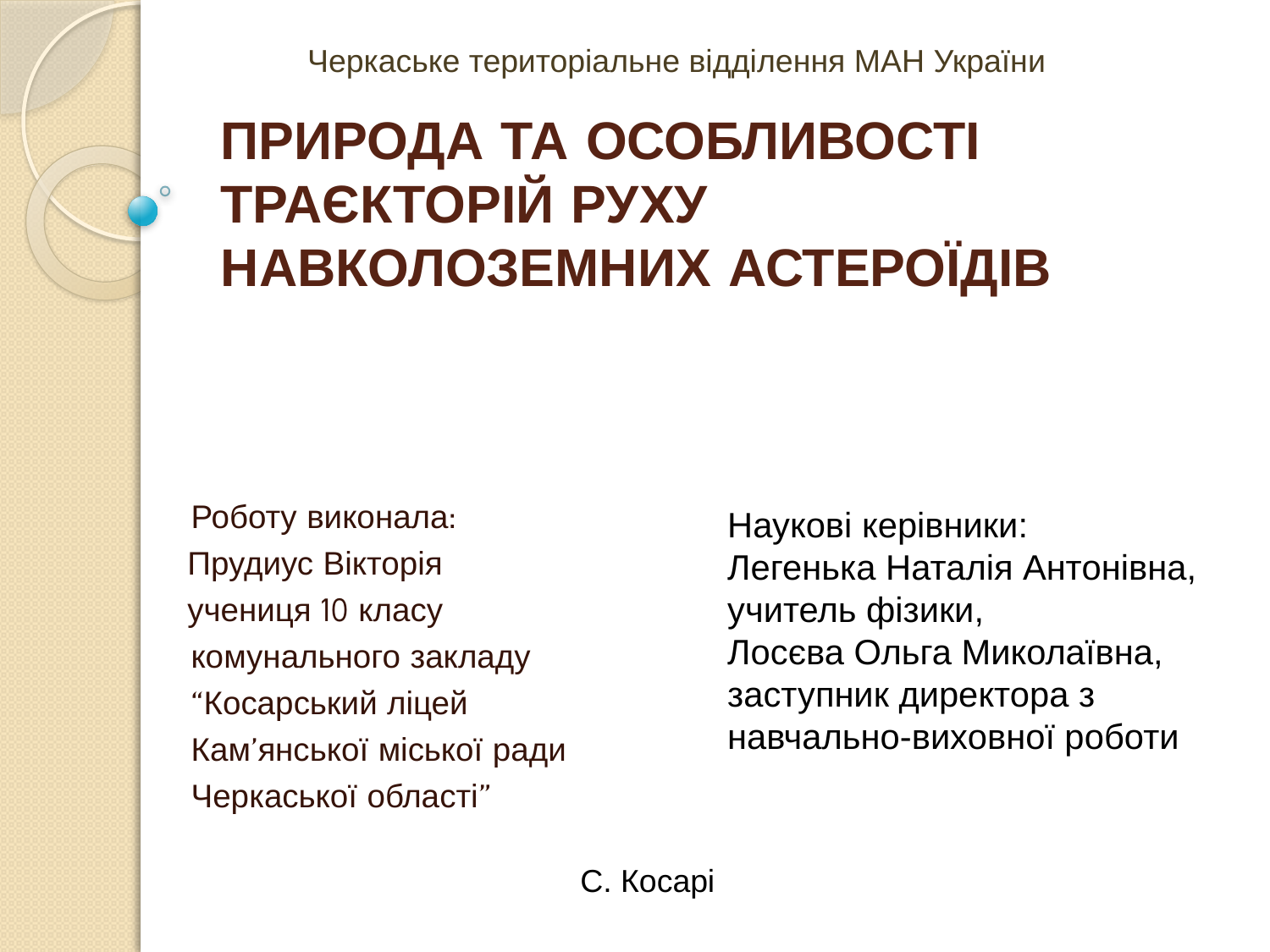

Черкаське територіальне відділення МАН України
# ПРИРОДА ТА ОСОБЛИВОСТІ ТРАЄКТОРІЙ РУХУ НАВКОЛОЗЕМНИХ АСТЕРОЇДІВ
Наукові керівники:
Легенька Наталія Антонівна, учитель фізики,
Лосєва Ольга Миколаївна,
заступник директора з навчально-виховної роботи

Роботу виконала:
Прудиус Вікторія
учениця 10 класу
комунального закладу
“Косарський ліцей
Кам’янської міської ради
Черкаської області”

С. Косарі